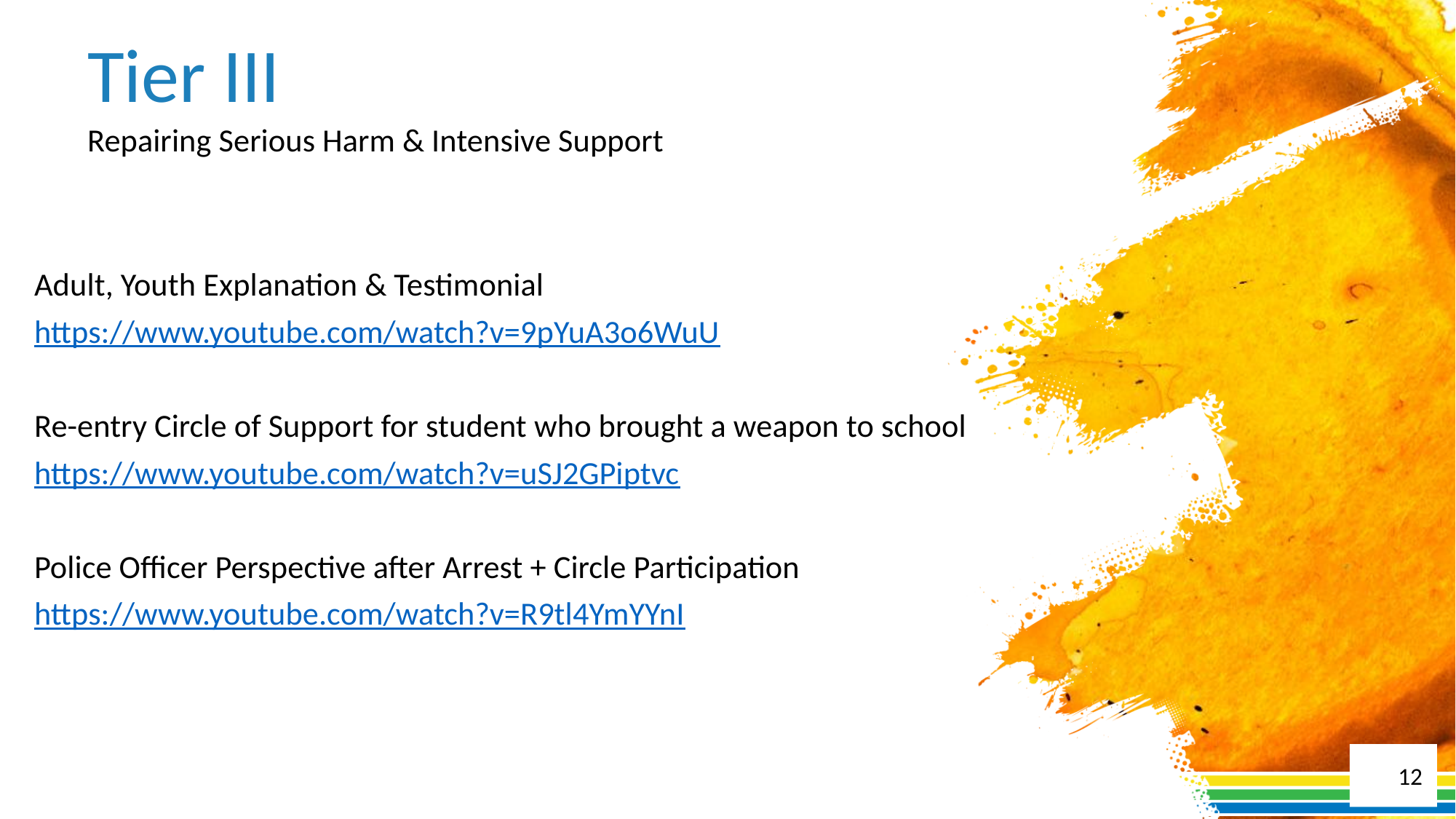

# Tier III
Repairing Serious Harm & Intensive Support
Adult, Youth Explanation & Testimonial
https://www.youtube.com/watch?v=9pYuA3o6WuU

Re-entry Circle of Support for student who brought a weapon to school
https://www.youtube.com/watch?v=uSJ2GPiptvc

Police Officer Perspective after Arrest + Circle Participation
https://www.youtube.com/watch?v=R9tl4YmYYnI

12